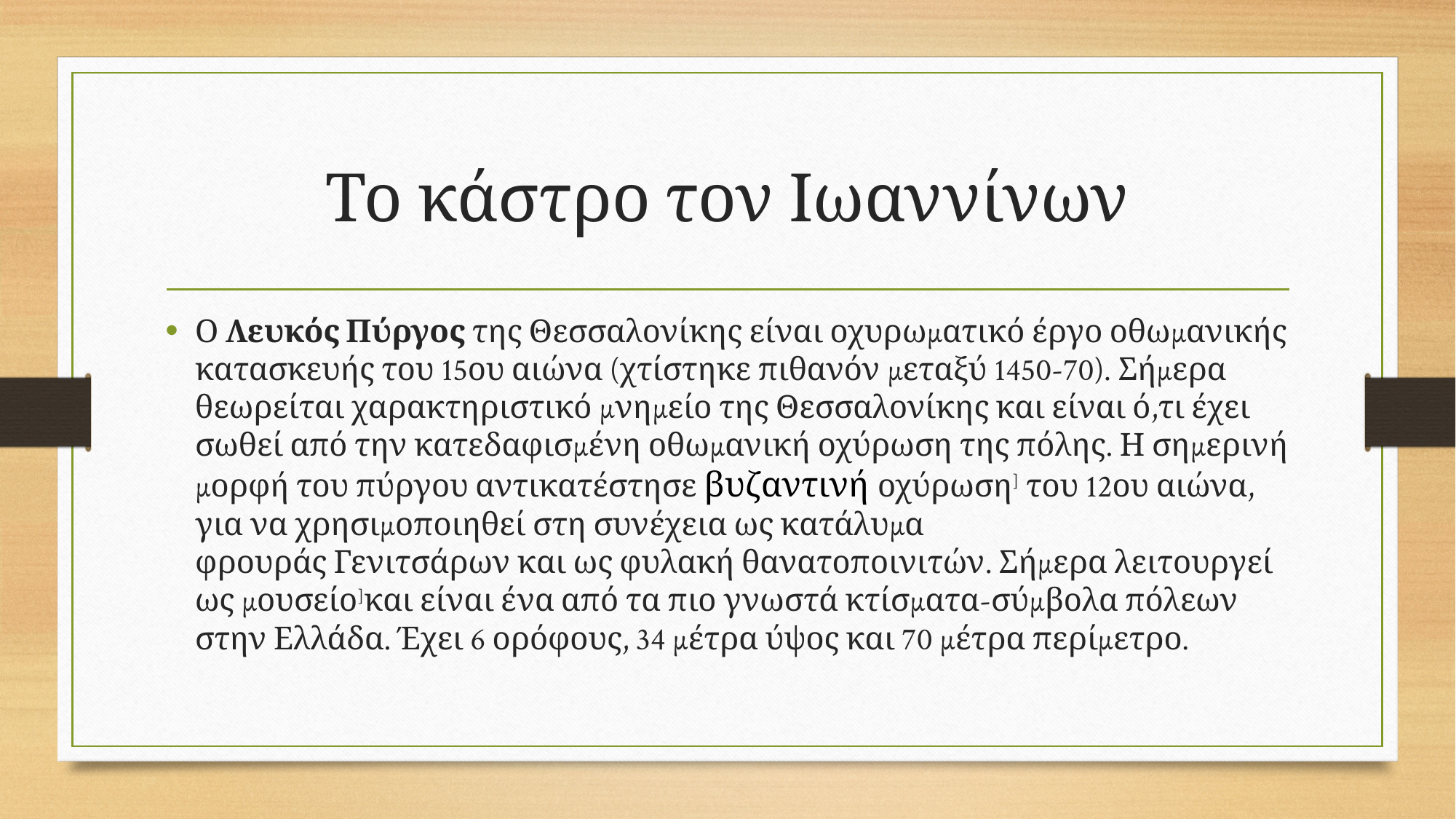

# Το κάστρο τον Ιωαννίνων
Ο Λευκός Πύργος της Θεσσαλονίκης είναι οχυρωματικό έργο οθωμανικής κατασκευής του 15ου αιώνα (χτίστηκε πιθανόν μεταξύ 1450-70). Σήμερα θεωρείται χαρακτηριστικό μνημείο της Θεσσαλονίκης και είναι ό,τι έχει σωθεί από την κατεδαφισμένη οθωμανική οχύρωση της πόλης. Η σημερινή μορφή του πύργου αντικατέστησε βυζαντινή οχύρωση] του 12ου αιώνα, για να χρησιμοποιηθεί στη συνέχεια ως κατάλυμα φρουράς Γενιτσάρων και ως φυλακή θανατοποινιτών. Σήμερα λειτουργεί ως μουσείο]και είναι ένα από τα πιο γνωστά κτίσματα-σύμβολα πόλεων στην Ελλάδα. Έχει 6 ορόφους, 34 μέτρα ύψος και 70 μέτρα περίμετρο.